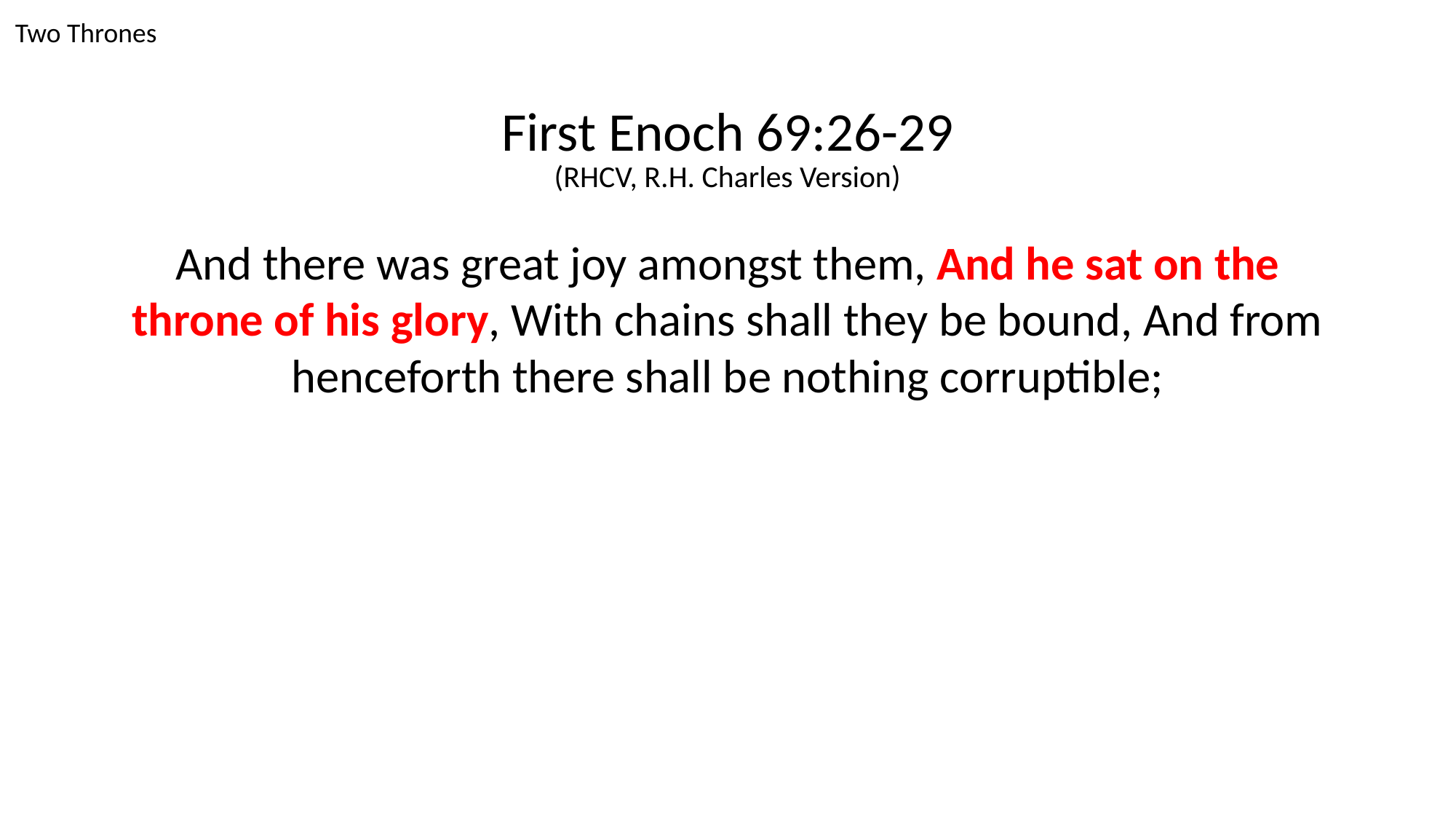

Two Thrones
First Enoch 69:26-29
(RHCV, R.H. Charles Version)
And there was great joy amongst them, And he sat on the throne of his glory, With chains shall they be bound, And from henceforth there shall be nothing corruptible;